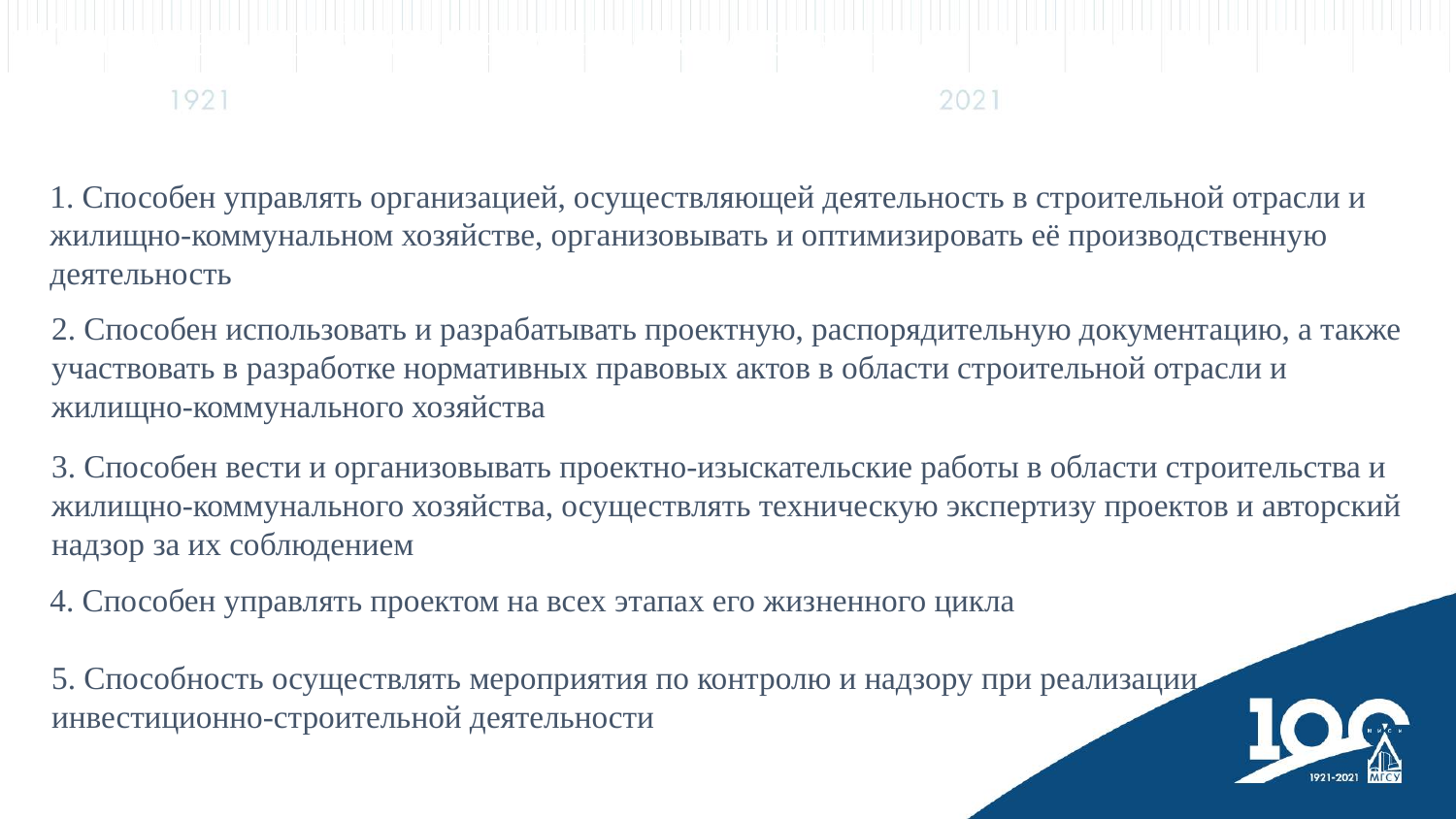

# Ключевые профессиональные компетенции
1. Способен управлять организацией, осуществляющей деятельность в строительной отрасли и жилищно-коммунальном хозяйстве, организовывать и оптимизировать её производственную деятельность
2. Способен использовать и разрабатывать проектную, распорядительную документацию, а также участвовать в разработке нормативных правовых актов в области строительной отрасли и жилищно-коммунального хозяйства
3. Способен вести и организовывать проектно-изыскательские работы в области строительства и жилищно-коммунального хозяйства, осуществлять техническую экспертизу проектов и авторский надзор за их соблюдением
4. Способен управлять проектом на всех этапах его жизненного цикла
5. Способность осуществлять мероприятия по контролю и надзору при реализации инвестиционно-строительной деятельности